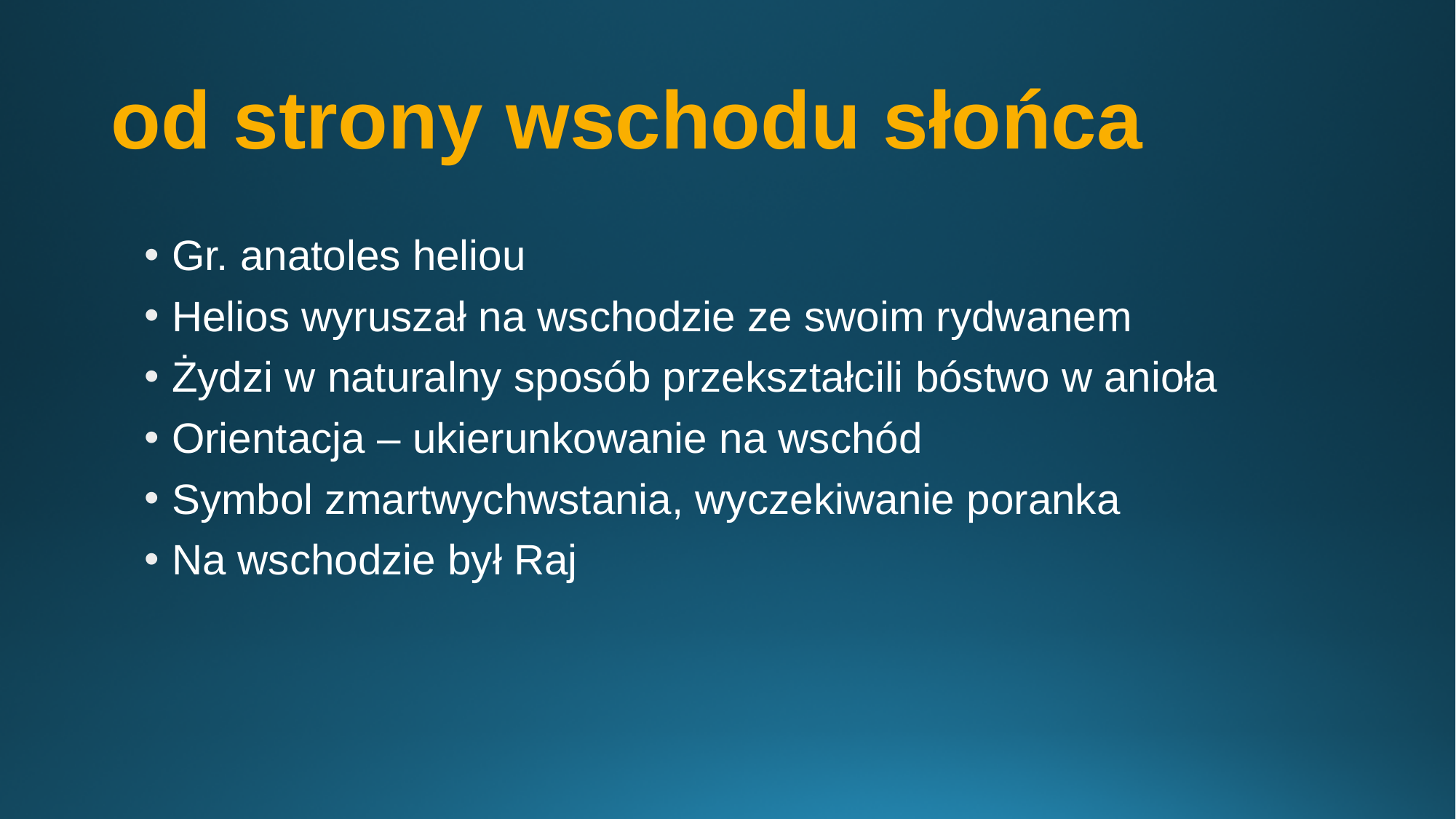

# od strony wschodu słońca
Gr. anatoles heliou
Helios wyruszał na wschodzie ze swoim rydwanem
Żydzi w naturalny sposób przekształcili bóstwo w anioła
Orientacja – ukierunkowanie na wschód
Symbol zmartwychwstania, wyczekiwanie poranka
Na wschodzie był Raj